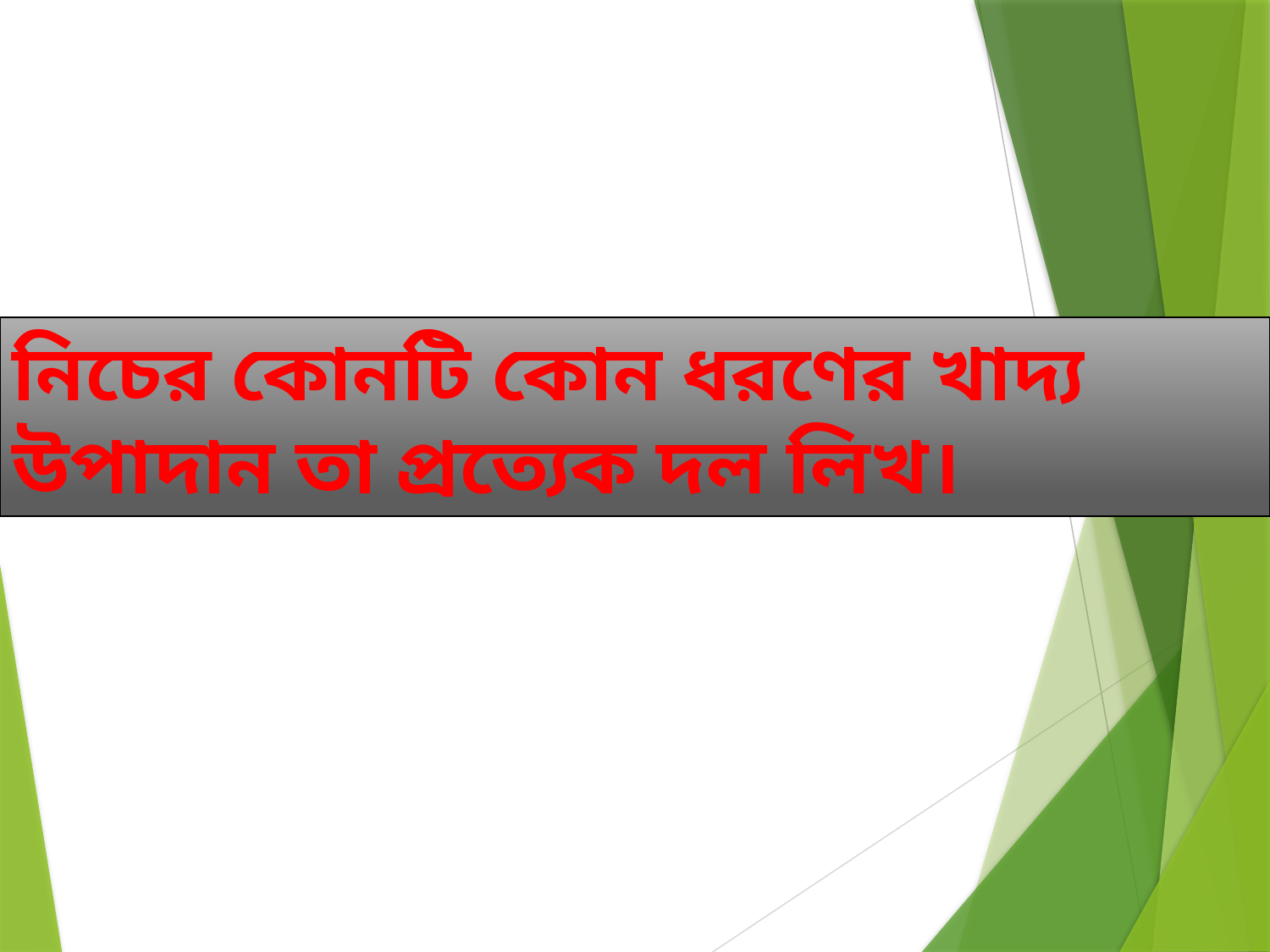

নিচের কোনটি কোন ধরণের খাদ্য উপাদান তা প্রত্যেক দল লিখ।